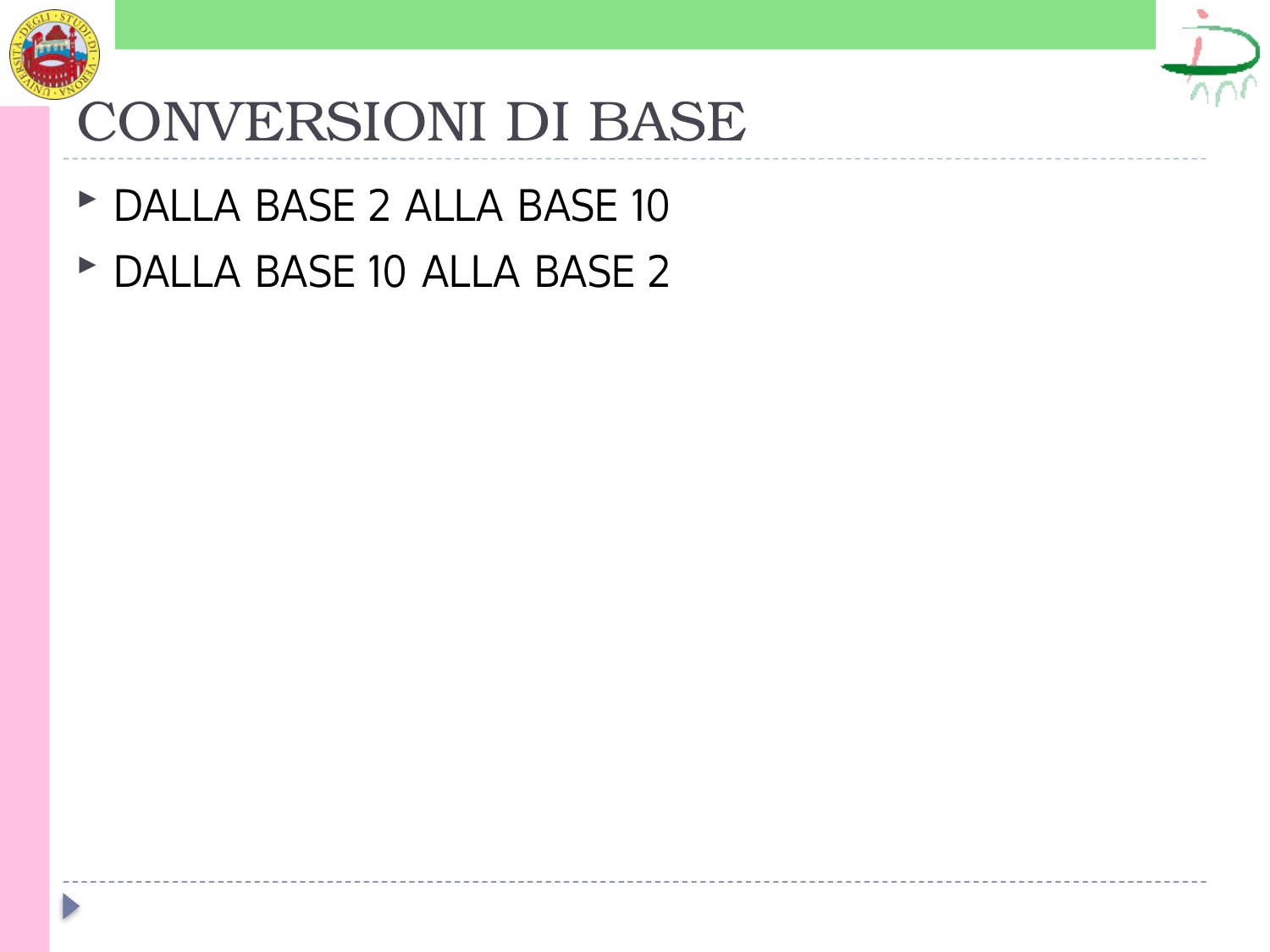

# CONVERSIONI DI BASE
DALLA BASE 2 ALLA BASE 10
DALLA BASE 10 ALLA BASE 2